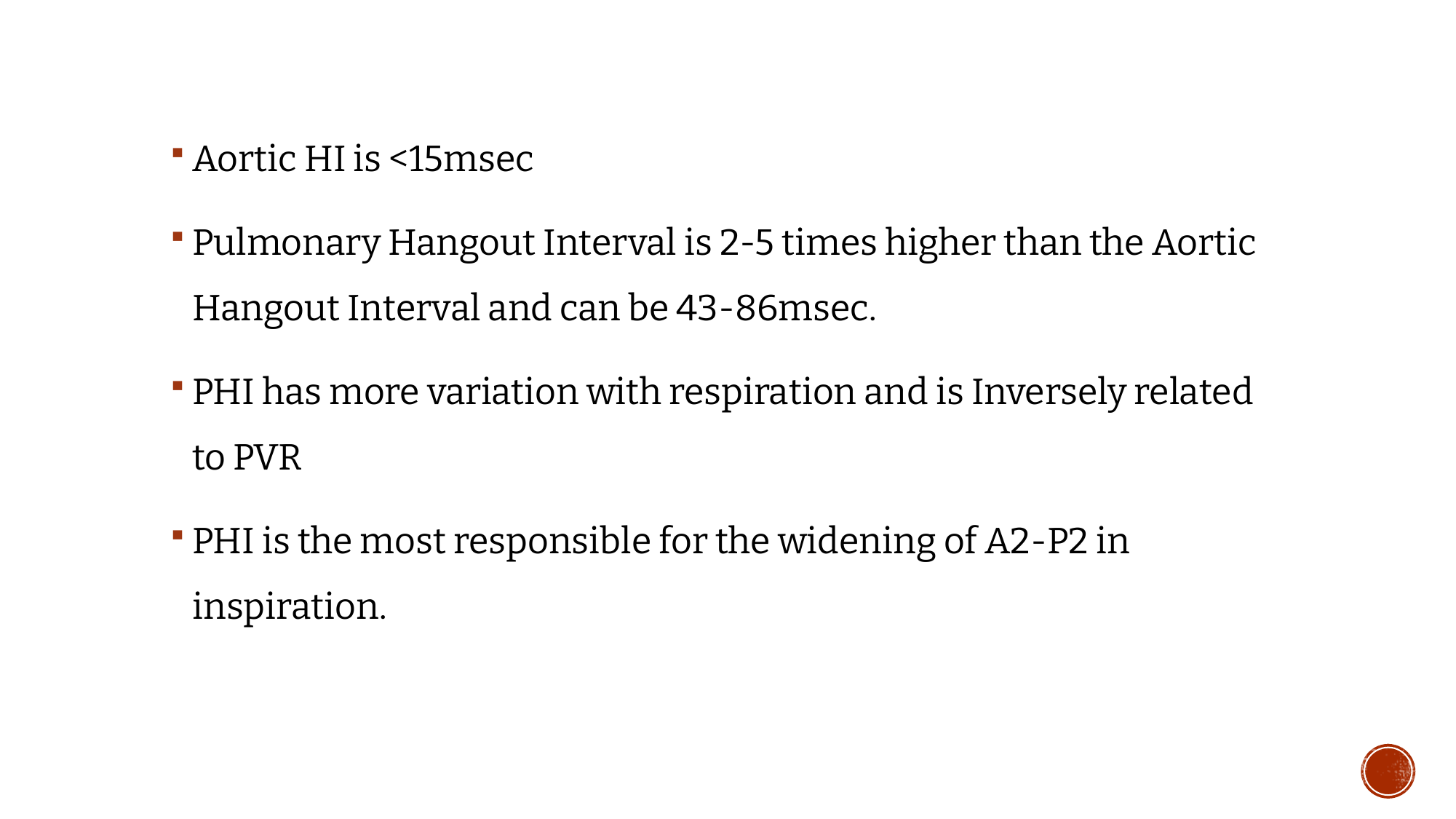

Aortic HI is <15msec
Pulmonary Hangout Interval is 2-5 times higher than the Aortic Hangout Interval and can be 43-86msec.
PHI has more variation with respiration and is Inversely related to PVR
PHI is the most responsible for the widening of A2-P2 in inspiration.